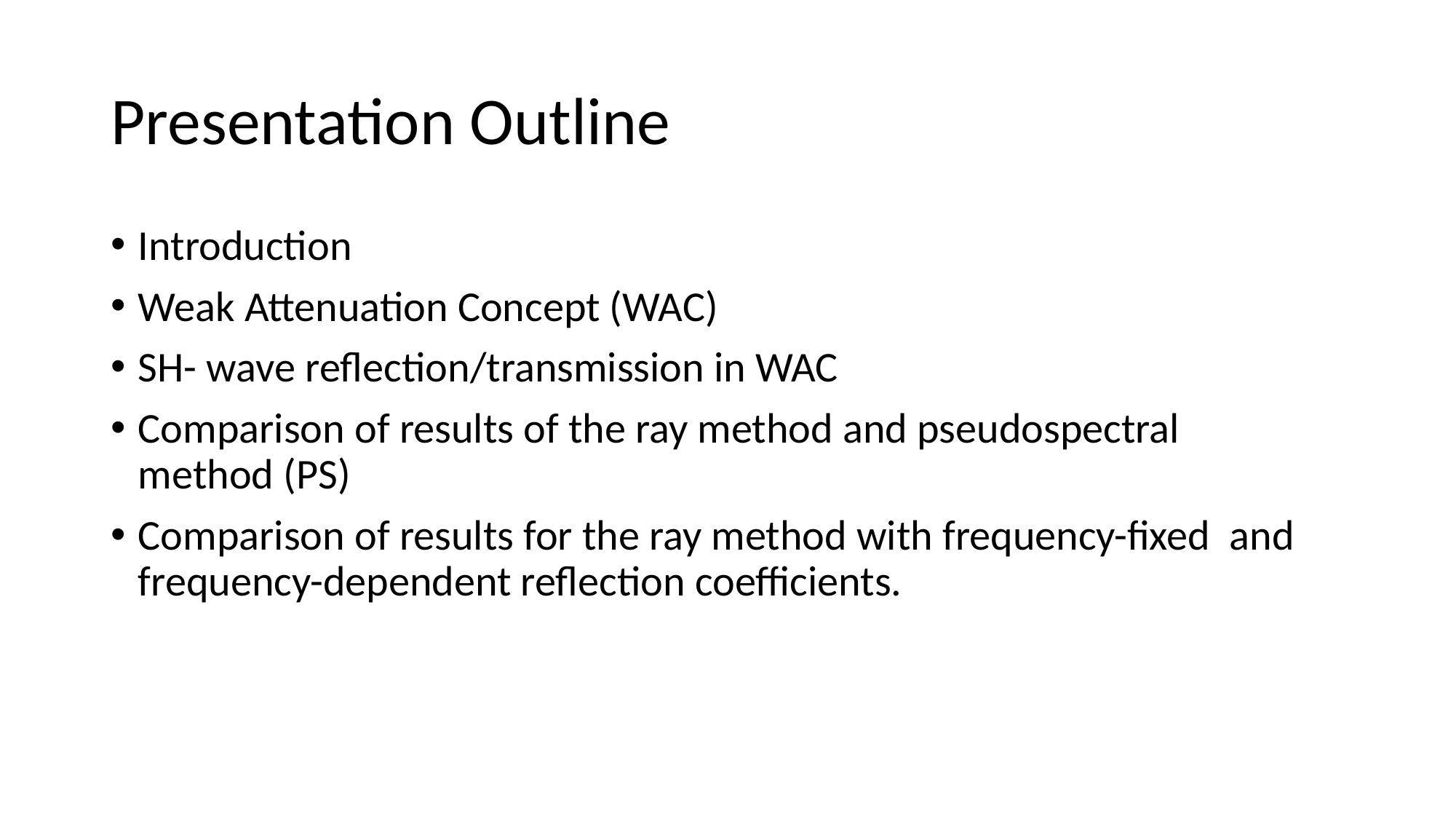

# Presentation Outline
Introduction
Weak Attenuation Concept (WAC)
SH- wave reflection/transmission in WAC
Comparison of results of the ray method and pseudospectral          method (PS)
Comparison of results for the ray method with frequency-fixed  and frequency-dependent reflection coefficients.